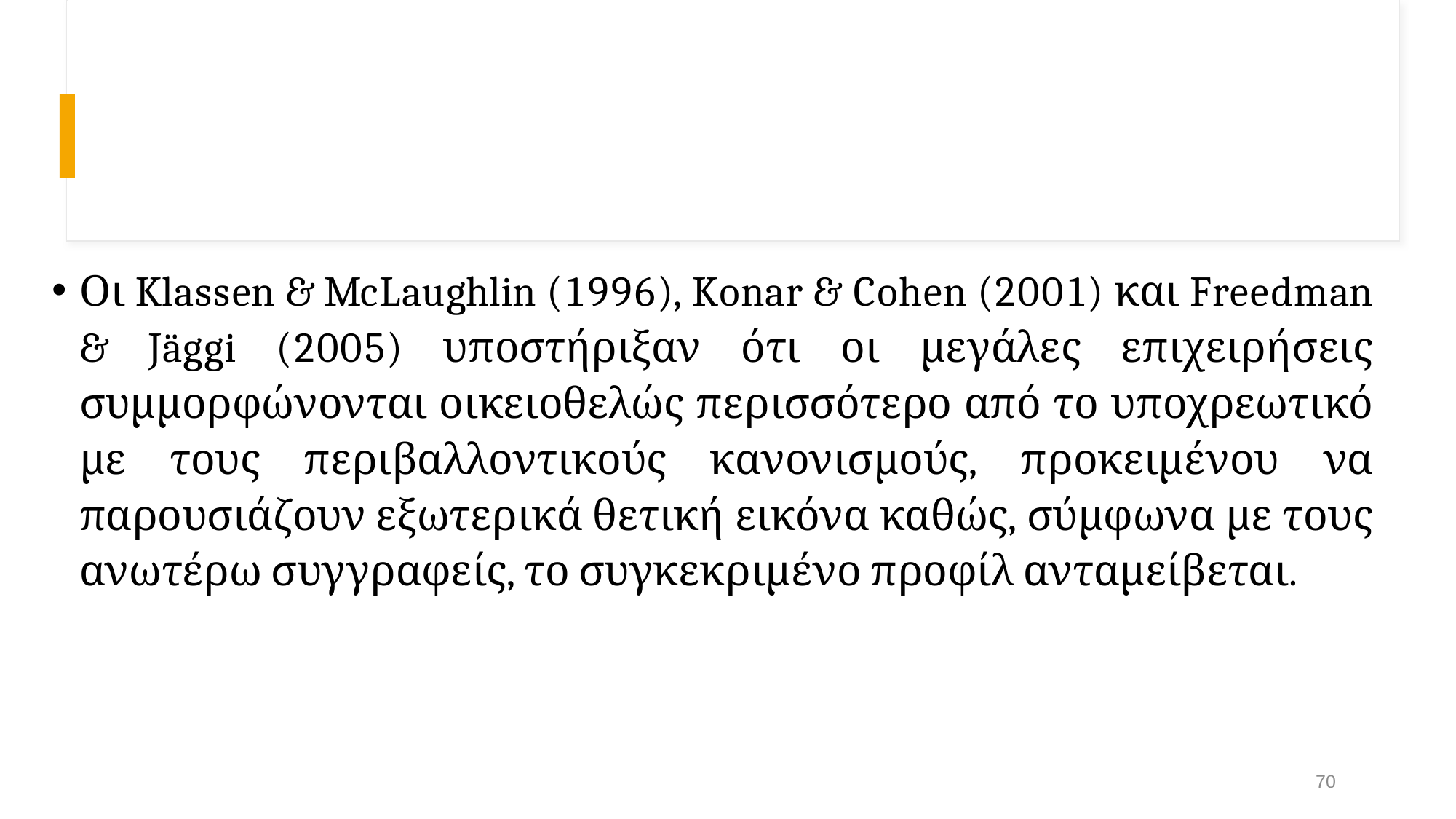

#
Οι Klassen & McLaughlin (1996), Konar & Cohen (2001) και Freedman & Jäggi (2005) υποστήριξαν ότι οι μεγάλες επιχειρήσεις συμμορφώνονται οικειοθελώς περισσότερο από το υποχρεωτικό με τους περιβαλλοντικούς κανονισμούς, προκειμένου να παρουσιάζουν εξωτερικά θετική εικόνα καθώς, σύμφωνα με τους ανωτέρω συγγραφείς, το συγκεκριμένο προφίλ ανταμείβεται.
70